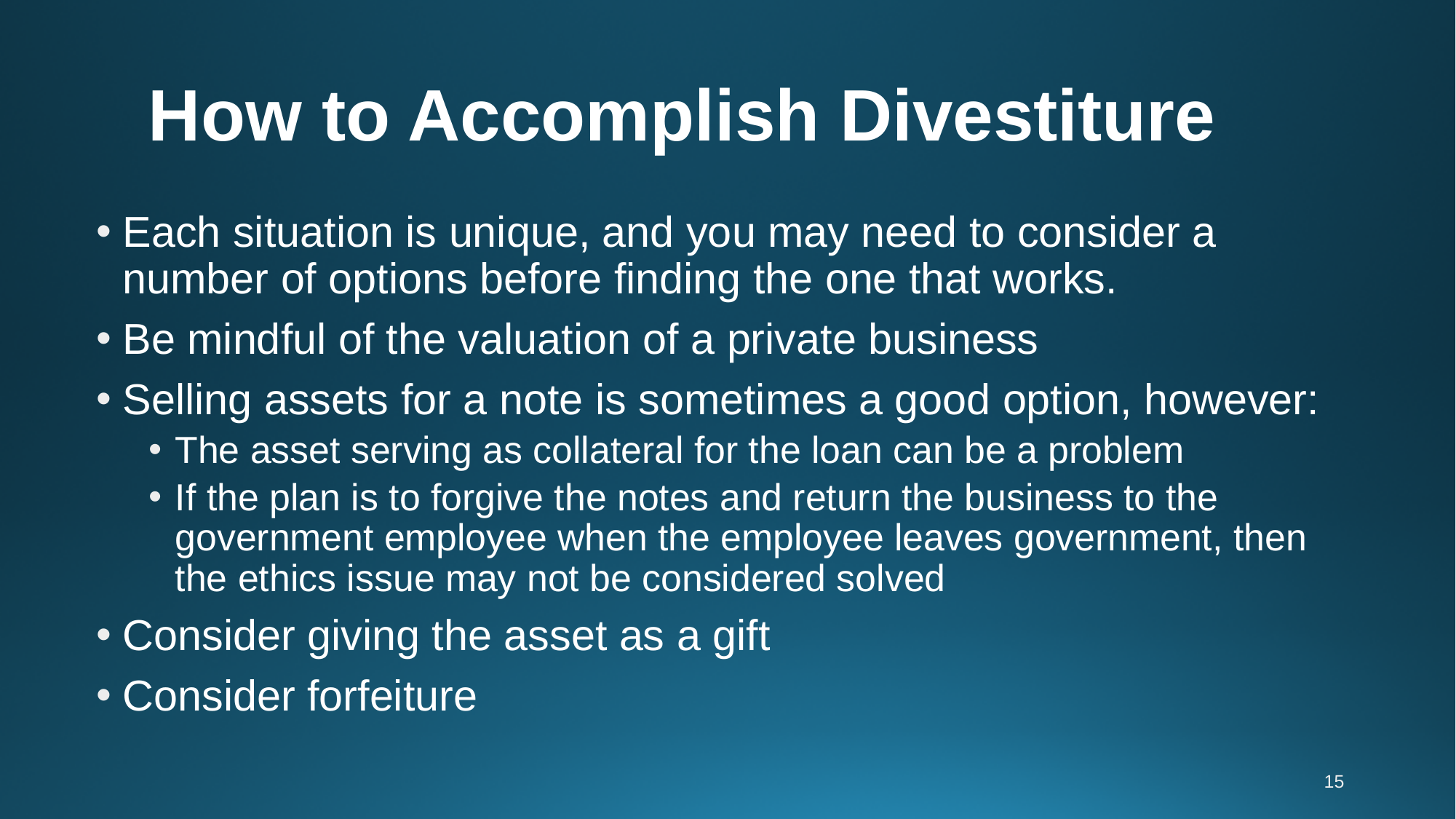

How to Accomplish Divestiture
Each situation is unique, and you may need to consider a number of options before finding the one that works.
Be mindful of the valuation of a private business
Selling assets for a note is sometimes a good option, however:
The asset serving as collateral for the loan can be a problem
If the plan is to forgive the notes and return the business to the government employee when the employee leaves government, then the ethics issue may not be considered solved
Consider giving the asset as a gift
Consider forfeiture
15